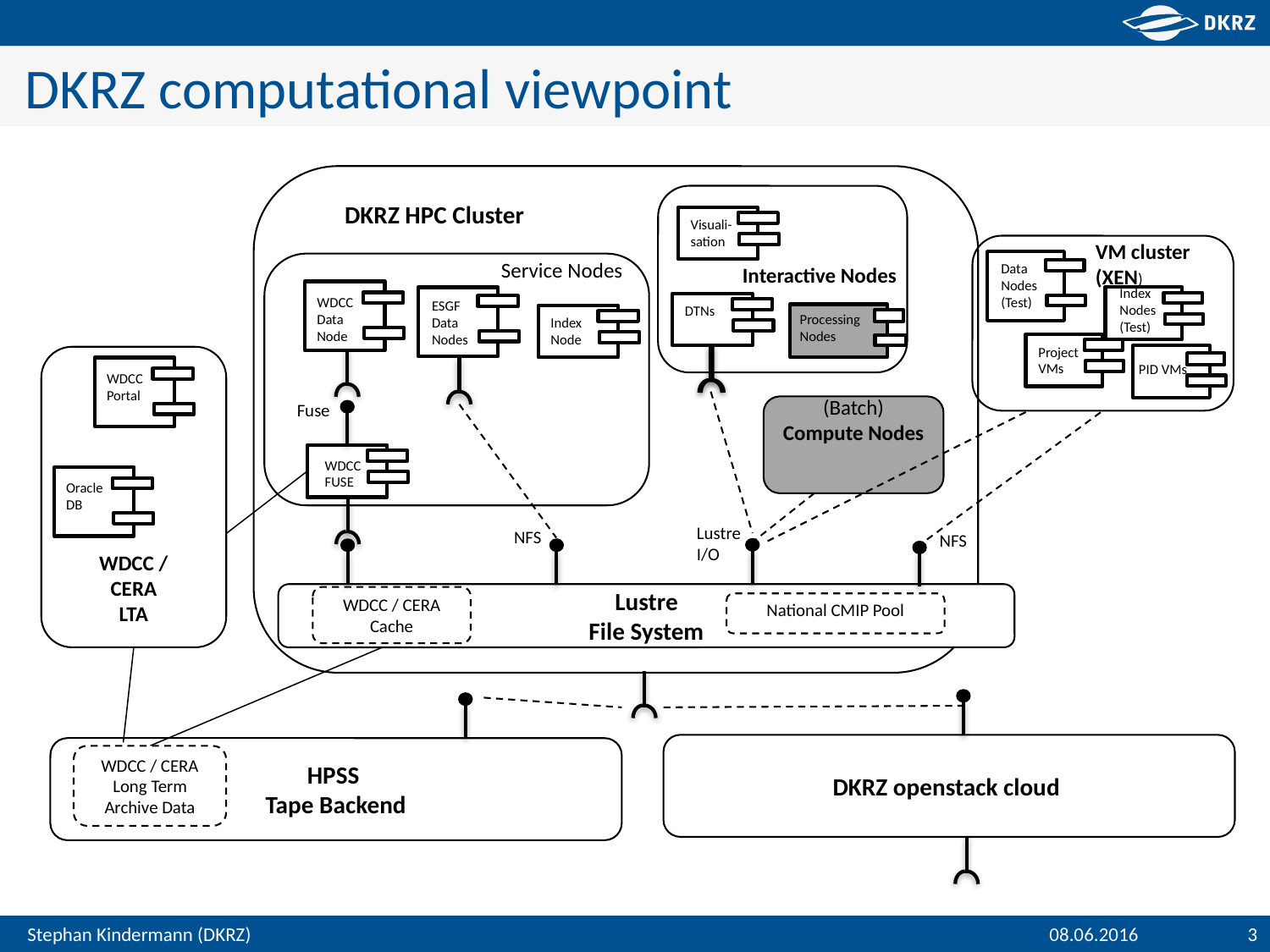

# DKRZ computational viewpoint

DKRZ HPC Cluster

Visuali-
sation

VM cluster (XEN)

Service Nodes

Data
Nodes
(Test)
Interactive Nodes

Index
Nodes
(Test)

WDCC
Data
Node

ESGF Data
Nodes

DTNs

Processing
Nodes

Index
Node

Project VMs

PID VMs

WDCC
Portal

Fuse
(Batch)
Compute Nodes

WDCC FUSE

Oracle
DB

Lustre
I/O
NFS
NFS

WDCC / CERA
LTA
Lustre
File System
WDCC / CERA
Cache

National CMIP Pool

DKRZ openstack cloud
HPSS
Tape Backend
WDCC / CERA
Long Term Archive Data

08.06.2016
3